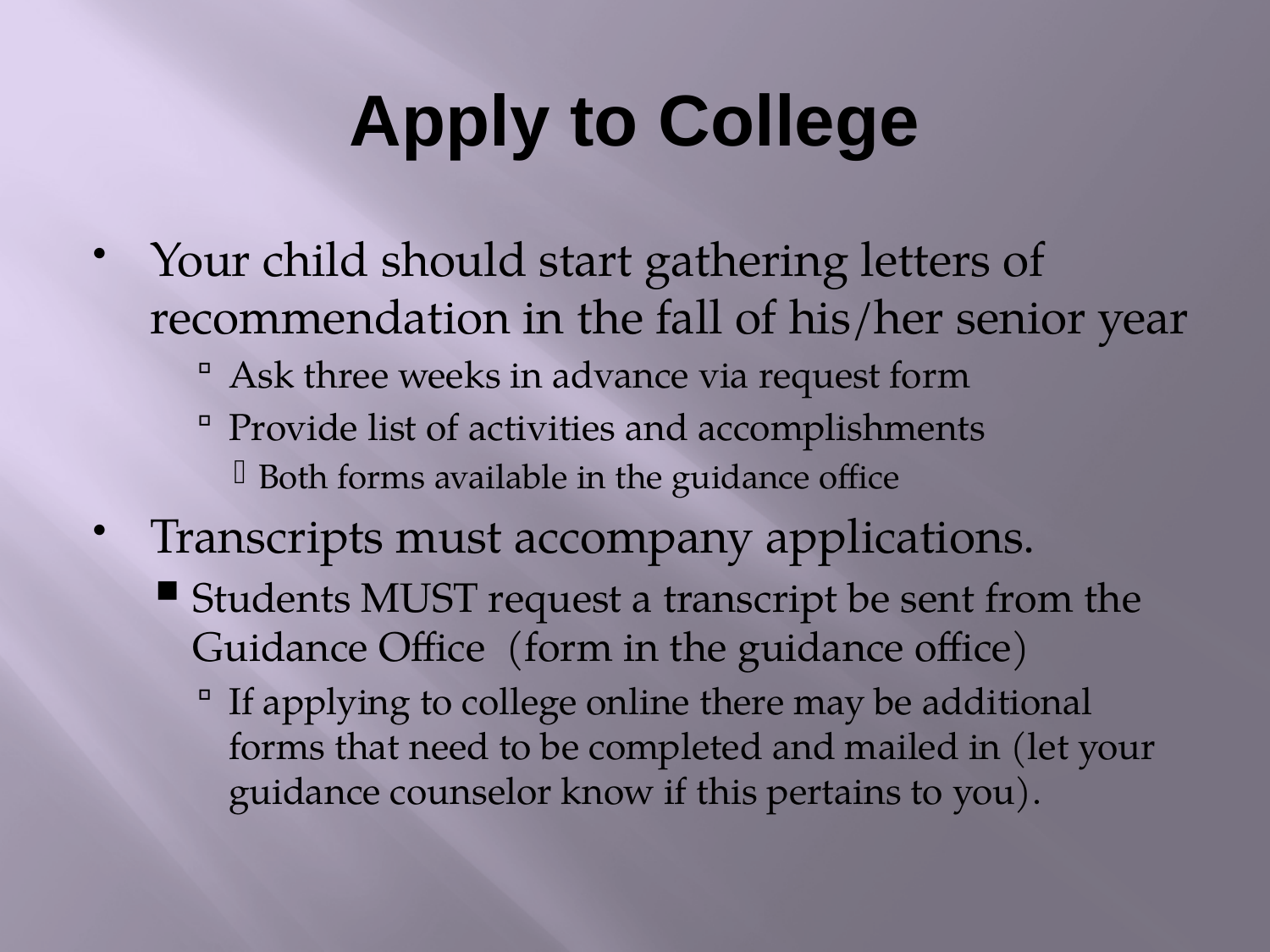

# Apply to College
Your child should start gathering letters of recommendation in the fall of his/her senior year
Ask three weeks in advance via request form
Provide list of activities and accomplishments
Both forms available in the guidance office
Transcripts must accompany applications.
Students MUST request a transcript be sent from the Guidance Office  (form in the guidance office)
If applying to college online there may be additional forms that need to be completed and mailed in (let your guidance counselor know if this pertains to you).